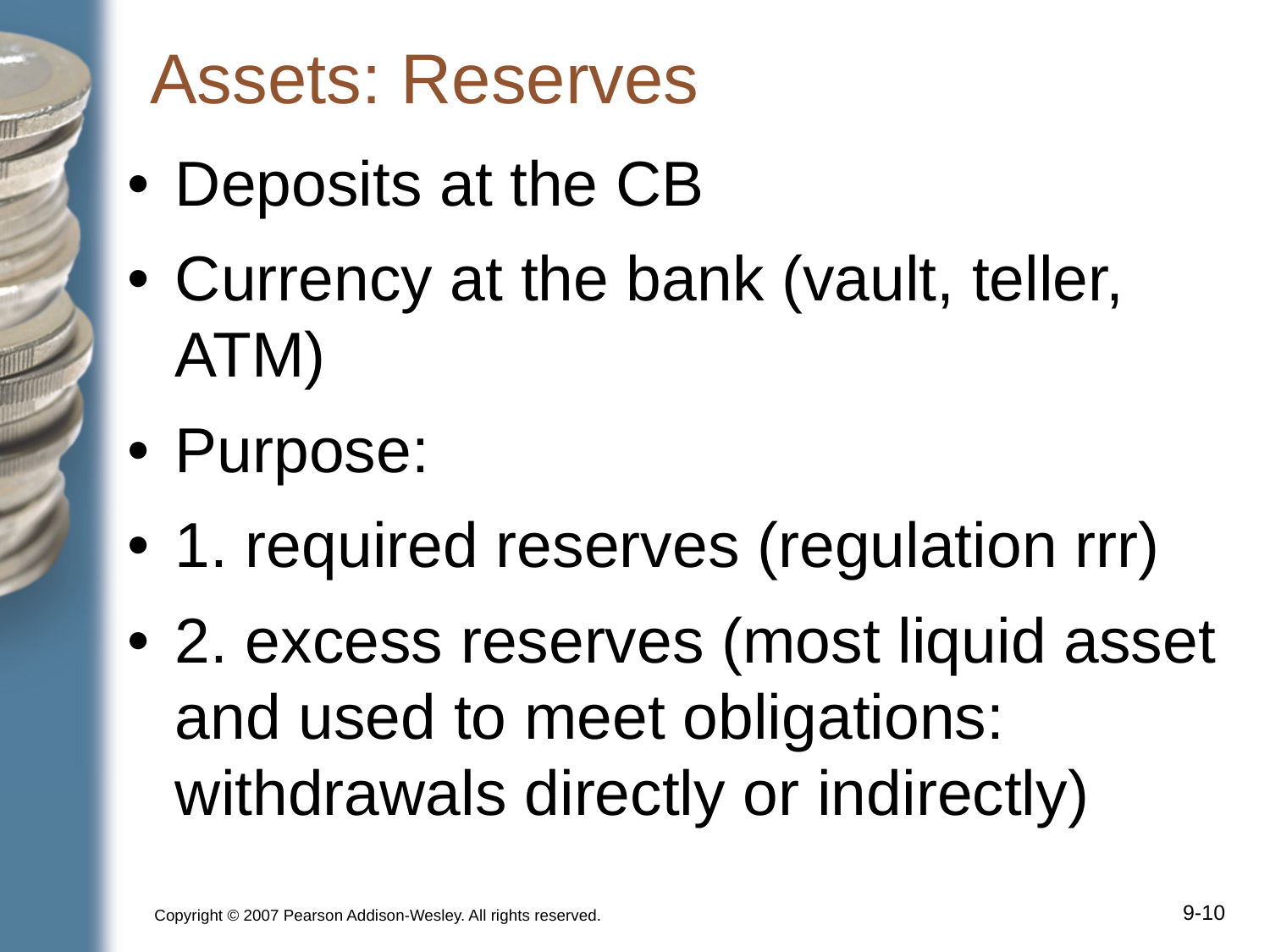

# Assets: Reserves
Deposits at the CB
Currency at the bank (vault, teller, ATM)
Purpose:
1. required reserves (regulation rrr)
2. excess reserves (most liquid asset and used to meet obligations: withdrawals directly or indirectly)
Copyright © 2007 Pearson Addison-Wesley. All rights reserved.
9-10